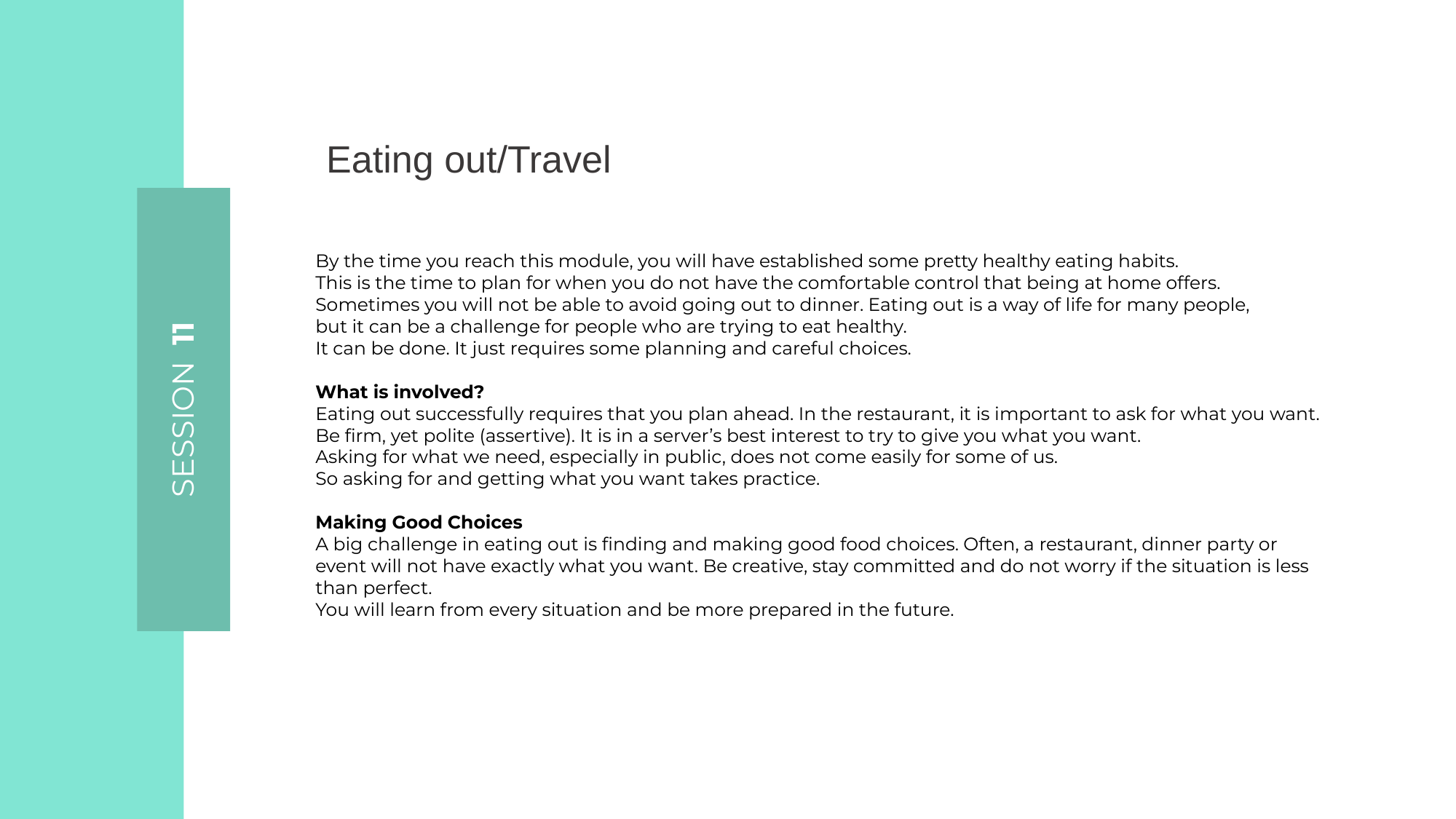

Eating out/Travel
By the time you reach this module, you will have established some pretty healthy eating habits.
This is the time to plan for when you do not have the comfortable control that being at home offers.
Sometimes you will not be able to avoid going out to dinner. Eating out is a way of life for many people,
but it can be a challenge for people who are trying to eat healthy.
It can be done. It just requires some planning and careful choices.

What is involved?
Eating out successfully requires that you plan ahead. In the restaurant, it is important to ask for what you want.
Be firm, yet polite (assertive). It is in a server’s best interest to try to give you what you want.
Asking for what we need, especially in public, does not come easily for some of us.
So asking for and getting what you want takes practice.

Making Good Choices
A big challenge in eating out is finding and making good food choices. Often, a restaurant, dinner party or event will not have exactly what you want. Be creative, stay committed and do not worry if the situation is less than perfect.
You will learn from every situation and be more prepared in the future.
SESSION  11